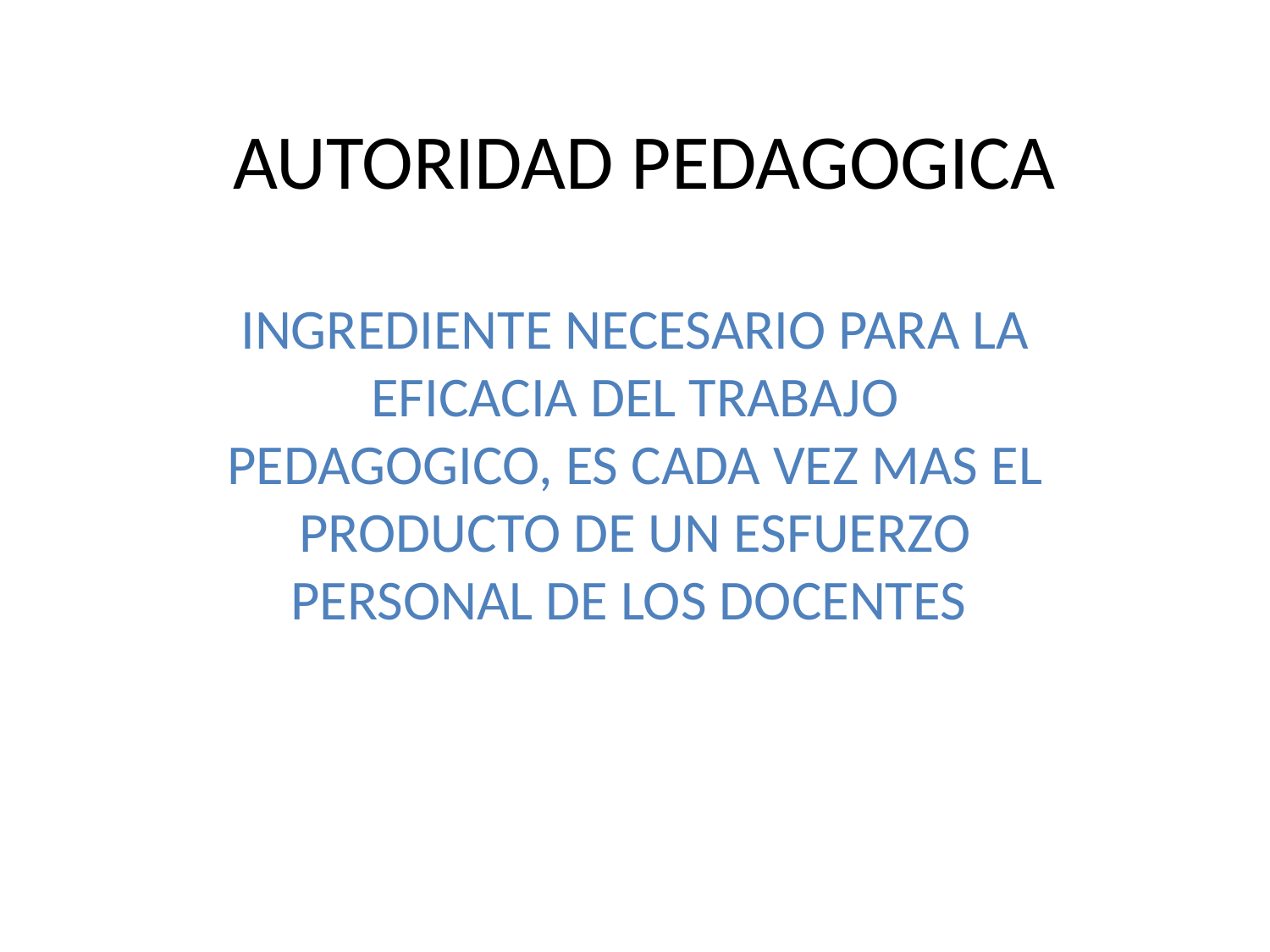

# AUTORIDAD PEDAGOGICA
INGREDIENTE NECESARIO PARA LA EFICACIA DEL TRABAJO PEDAGOGICO, ES CADA VEZ MAS EL PRODUCTO DE UN ESFUERZO PERSONAL DE LOS DOCENTES